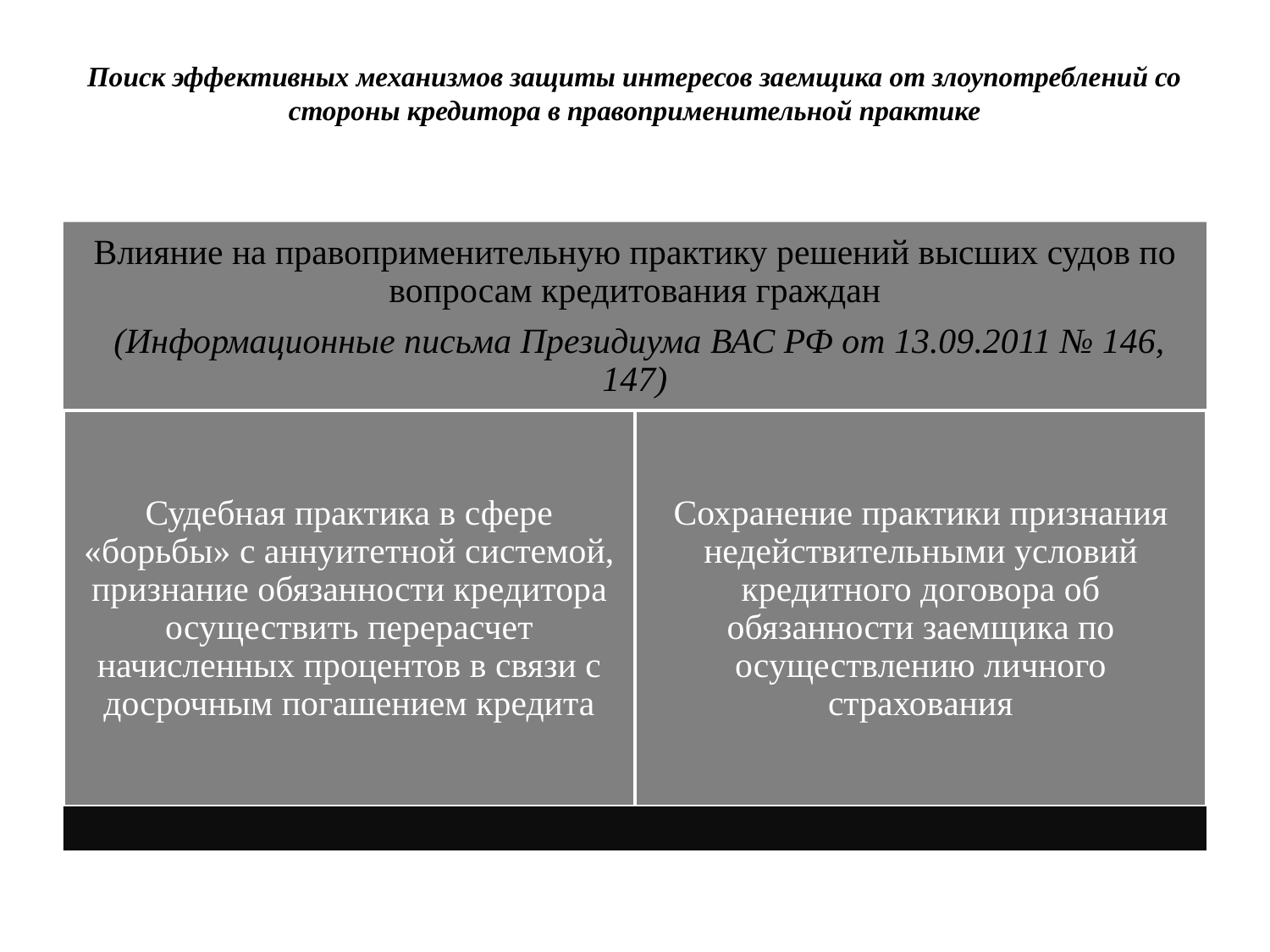

# Поиск эффективных механизмов защиты интересов заемщика от злоупотреблений со стороны кредитора в правоприменительной практике
Влияние на правоприменительную практику решений высших судов по вопросам кредитования граждан
 (Информационные письма Президиума ВАС РФ от 13.09.2011 № 146, 147)
Судебная практика в сфере «борьбы» с аннуитетной системой, признание обязанности кредитора осуществить перерасчет начисленных процентов в связи с досрочным погашением кредита
Сохранение практики признания недействительными условий кредитного договора об обязанности заемщика по осуществлению личного страхования